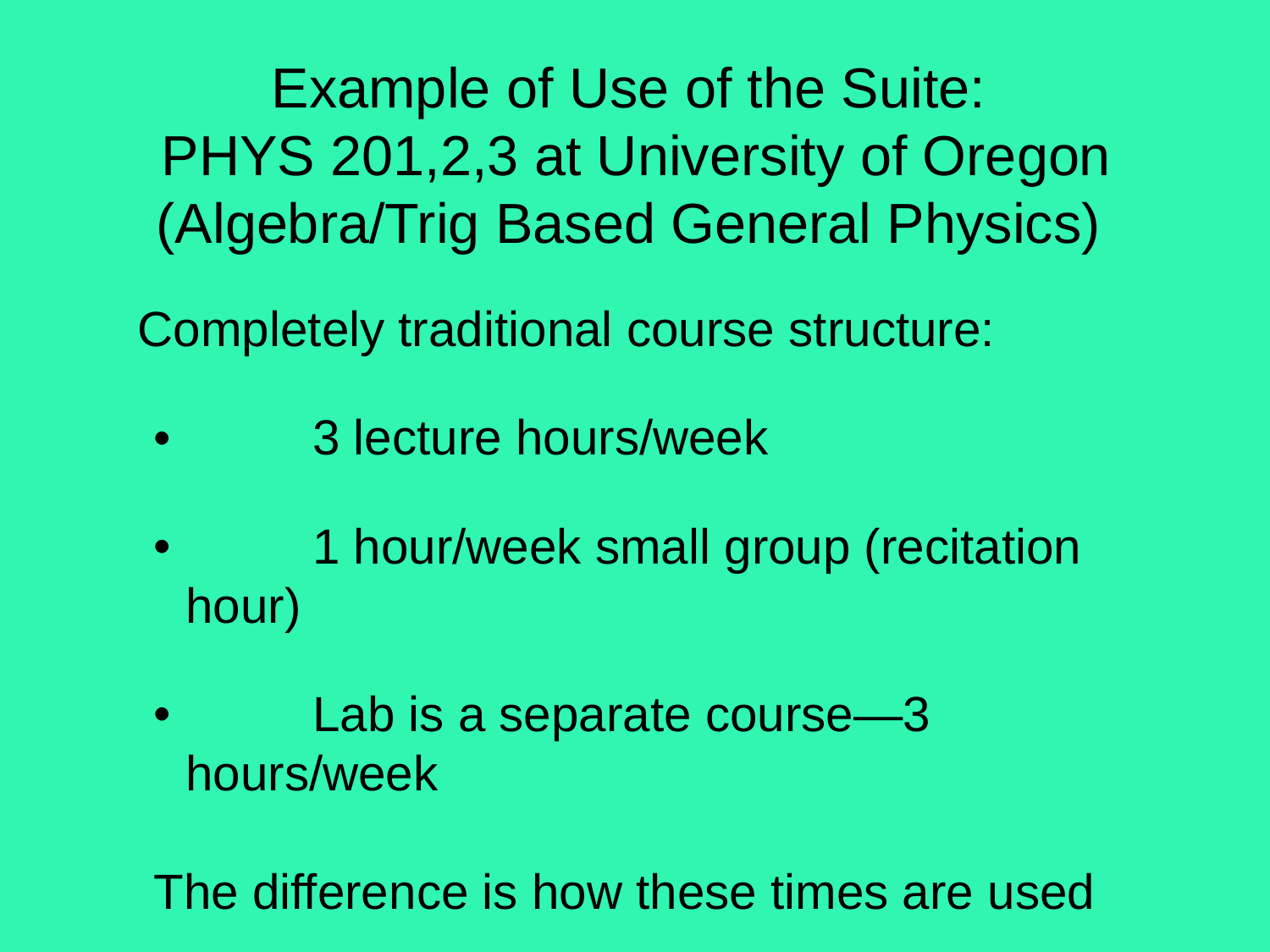

# Example of Use of the Suite: PHYS 201,2,3 at University of Oregon (Algebra/Trig Based General Physics)
Completely traditional course structure:
	3 lecture hours/week
	1 hour/week small group (recitation hour)
	Lab is a separate course—3 hours/week
The difference is how these times are used